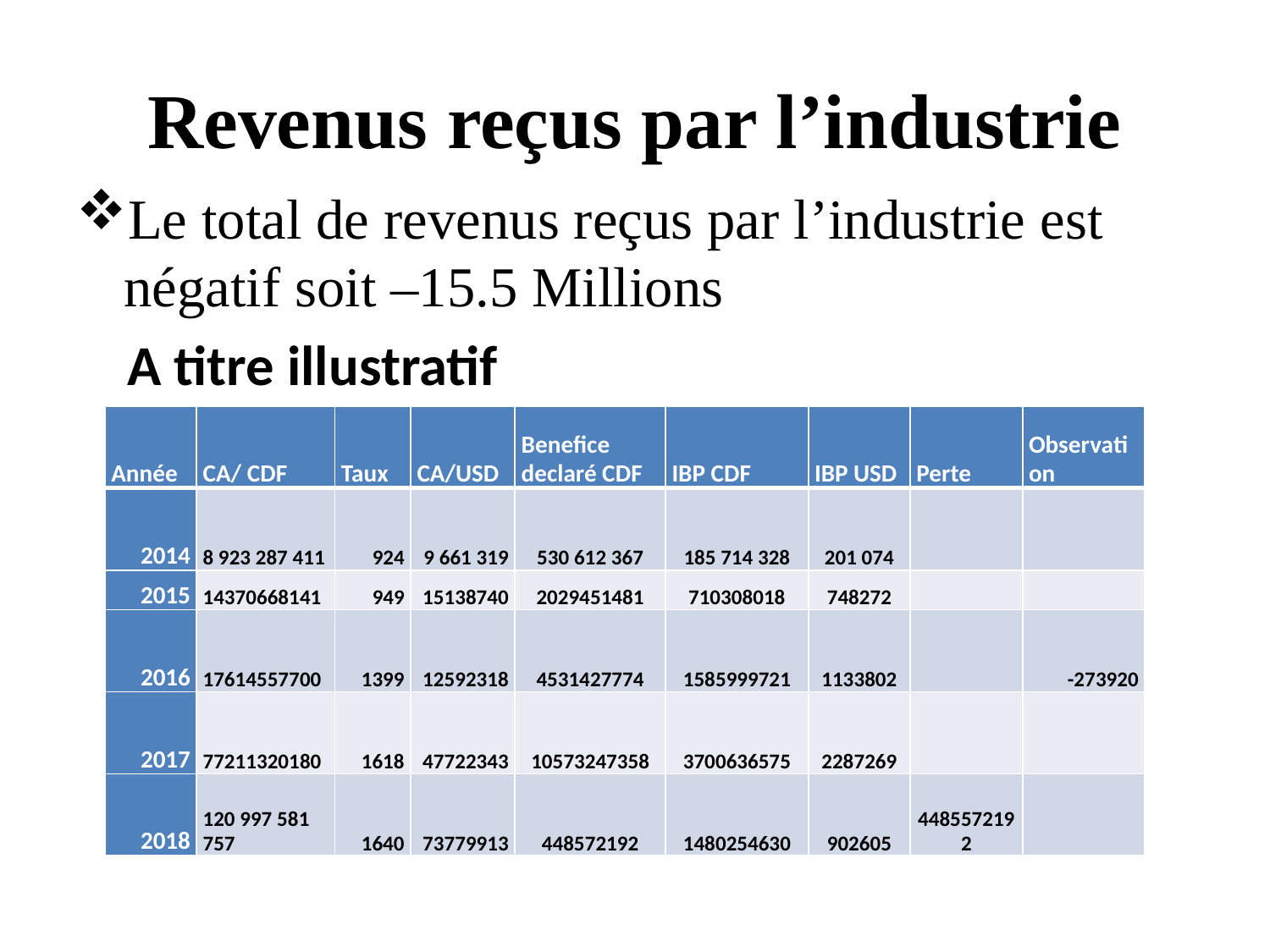

# Revenus reçus par l’industrie
Le total de revenus reçus par l’industrie est négatif soit –15.5 Millions
    A titre illustratif

| Année | CA/ CDF | Taux | CA/USD | Benefice declaré CDF | IBP CDF | IBP USD | Perte | Observation |
| --- | --- | --- | --- | --- | --- | --- | --- | --- |
| 2014 | 8 923 287 411 | 924 | 9 661 319 | 530 612 367 | 185 714 328 | 201 074 |  |  |
| 2015 | 14370668141 | 949 | 15138740 | 2029451481 | 710308018 | 748272 |  |  |
| 2016 | 17614557700 | 1399 | 12592318 | 4531427774 | 1585999721 | 1133802 |  | -273920 |
| 2017 | 77211320180 | 1618 | 47722343 | 10573247358 | 3700636575 | 2287269 |  |  |
| 2018 | 120 997 581 757 | 1640 | 73779913 | 448572192 | 1480254630 | 902605 | 4485572192 |  |